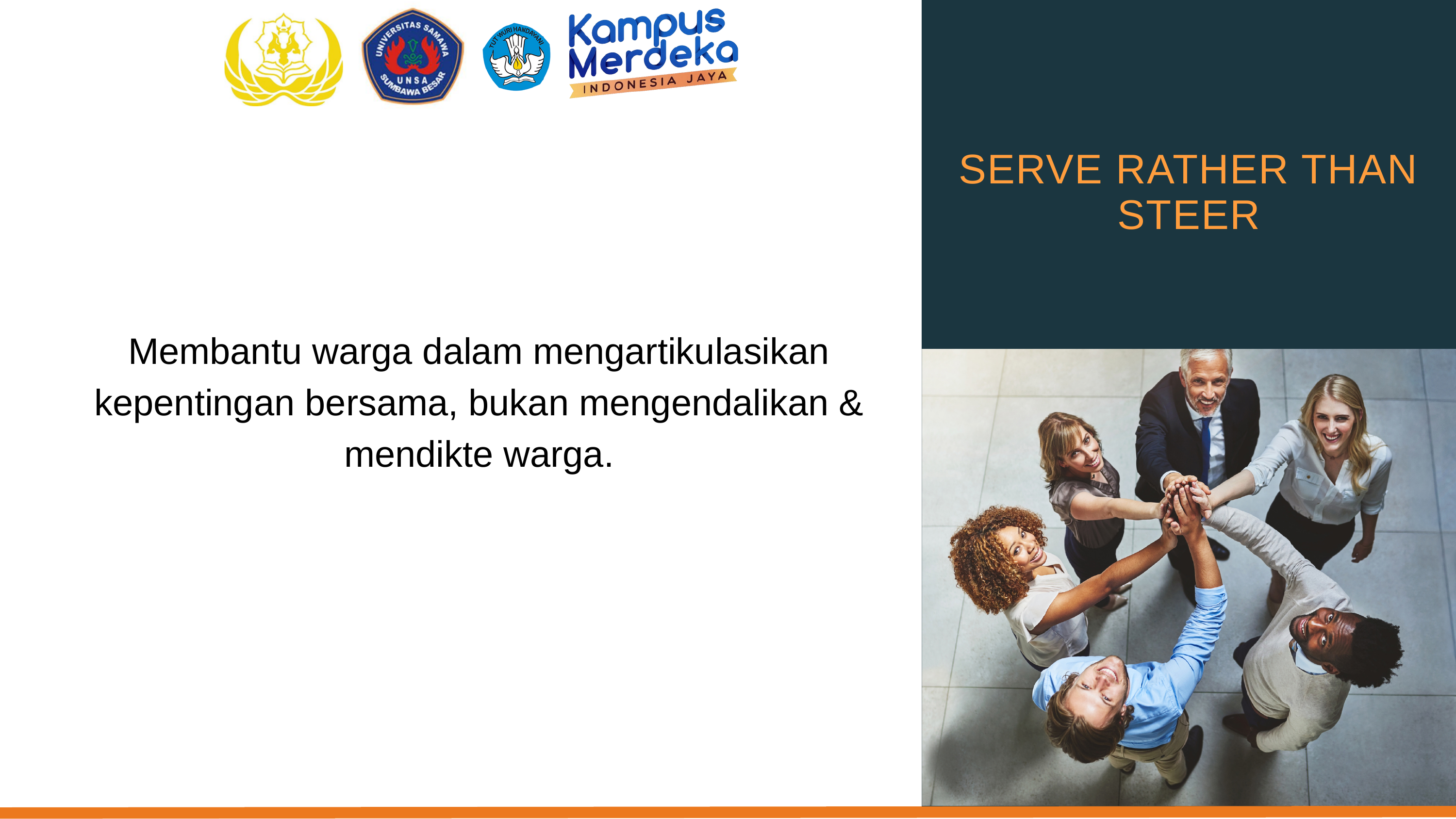

SERVE RATHER THAN STEER
Membantu warga dalam mengartikulasikan kepentingan bersama, bukan mengendalikan & mendikte warga.